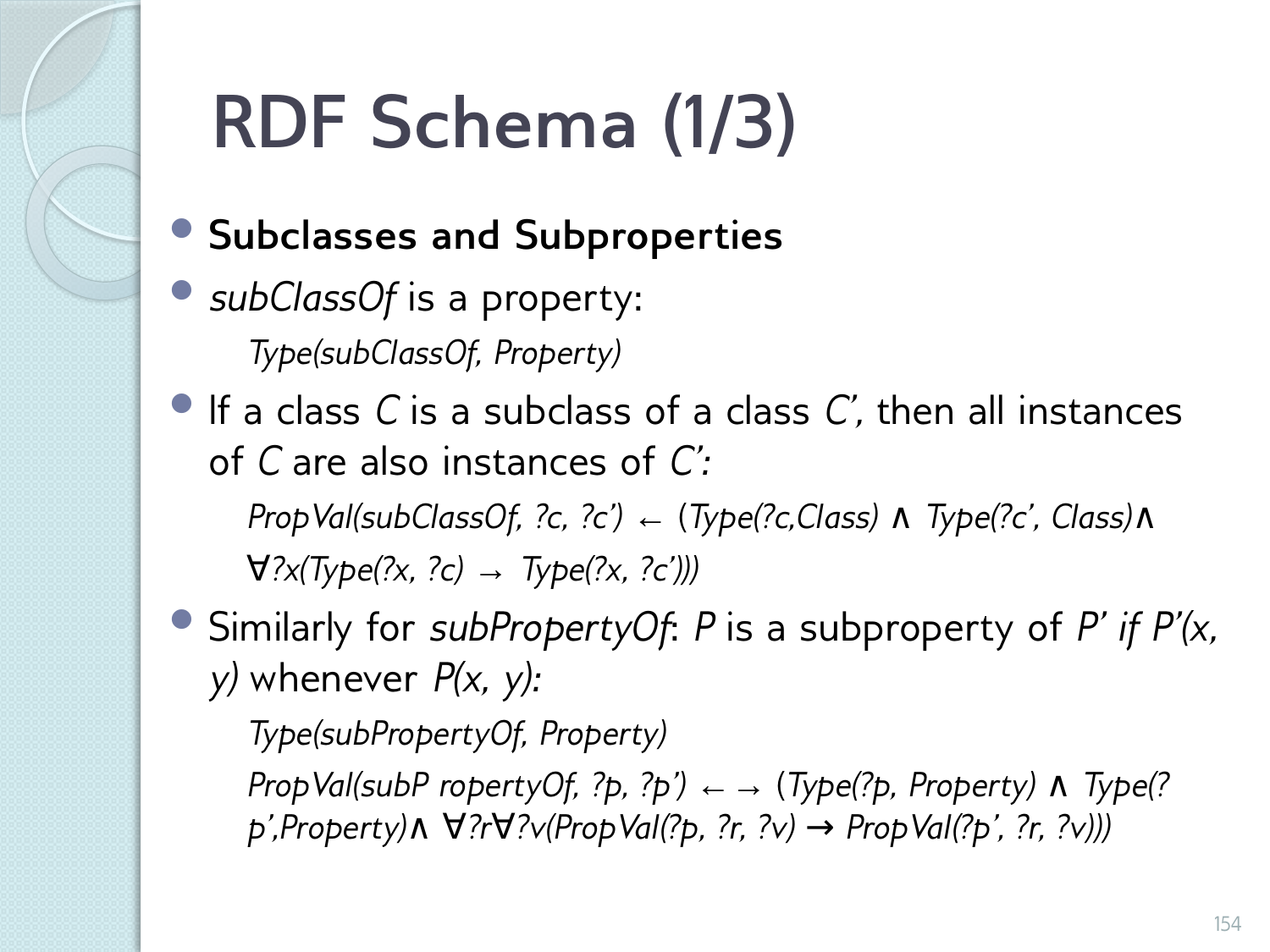

# RDF Schema (1/3)
Subclasses and Subproperties
subClassOf is a property:
	Type(subClassOf, Property)
If a class C is a subclass of a class C’, then all instances of C are also instances of C’:
	PropVal(subClassOf, ?c, ?c’) ← (Type(?c,Class) ∧ Type(?c’, Class)∧
	∀?x(Type(?x, ?c) → Type(?x, ?c’)))
Similarly for subPropertyOf: P is a subproperty of P’ if P’(x, y) whenever P(x, y):
	Type(subPropertyOf, Property)
	PropVal(subP ropertyOf, ?p, ?p’) ←→ (Type(?p, Property) ∧ Type(?p’,Property)∧ ∀?r∀?v(PropVal(?p, ?r, ?v) → PropVal(?p’, ?r, ?v)))
154